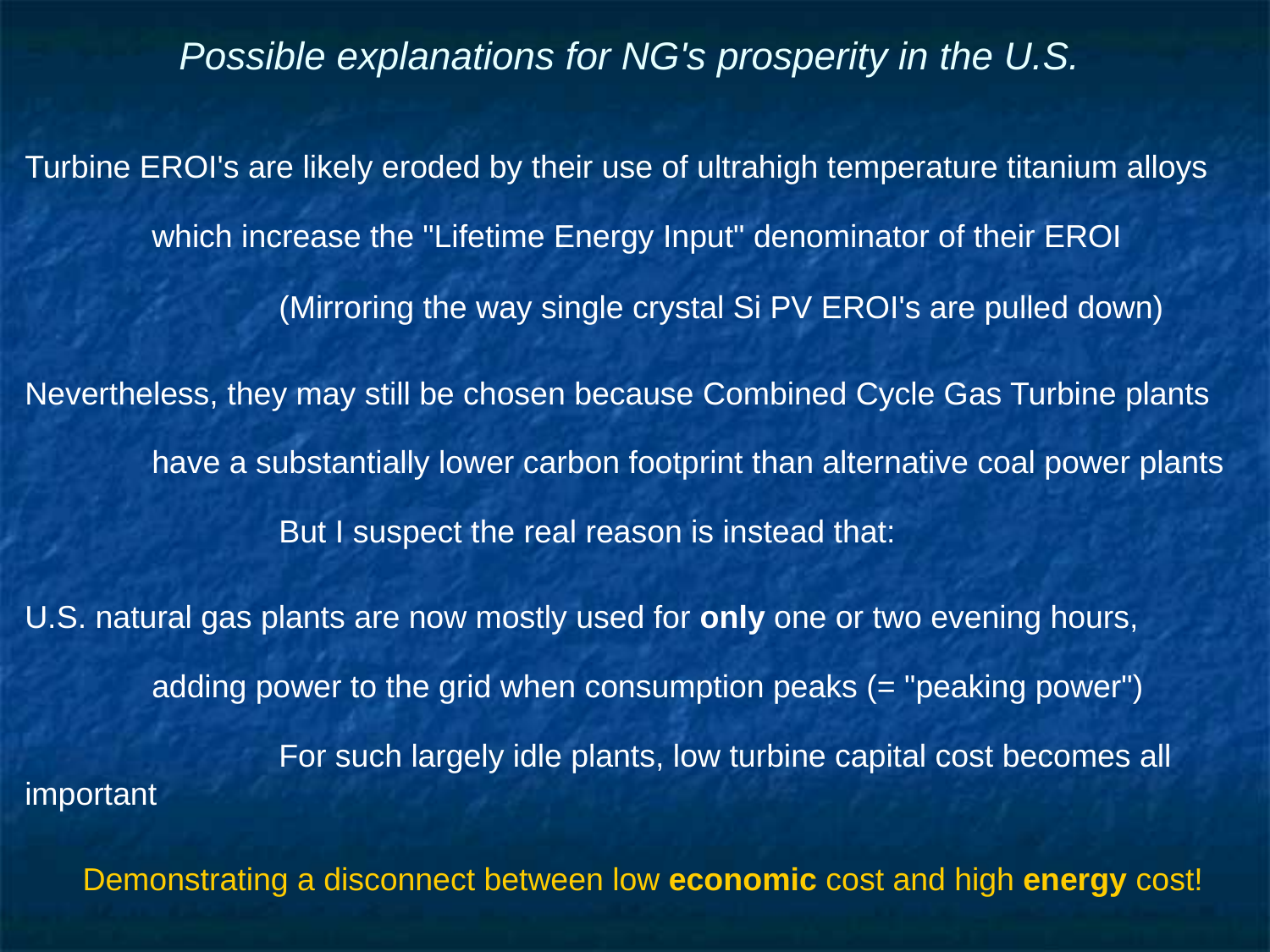

# Possible explanations for NG's prosperity in the U.S.
Turbine EROI's are likely eroded by their use of ultrahigh temperature titanium alloys

	which increase the "Lifetime Energy Input" denominator of their EROI

		(Mirroring the way single crystal Si PV EROI's are pulled down)

Nevertheless, they may still be chosen because Combined Cycle Gas Turbine plants

	have a substantially lower carbon footprint than alternative coal power plants

		But I suspect the real reason is instead that:

U.S. natural gas plants are now mostly used for only one or two evening hours,

	adding power to the grid when consumption peaks (= "peaking power")

		For such largely idle plants, low turbine capital cost becomes all important

Demonstrating a disconnect between low economic cost and high energy cost!